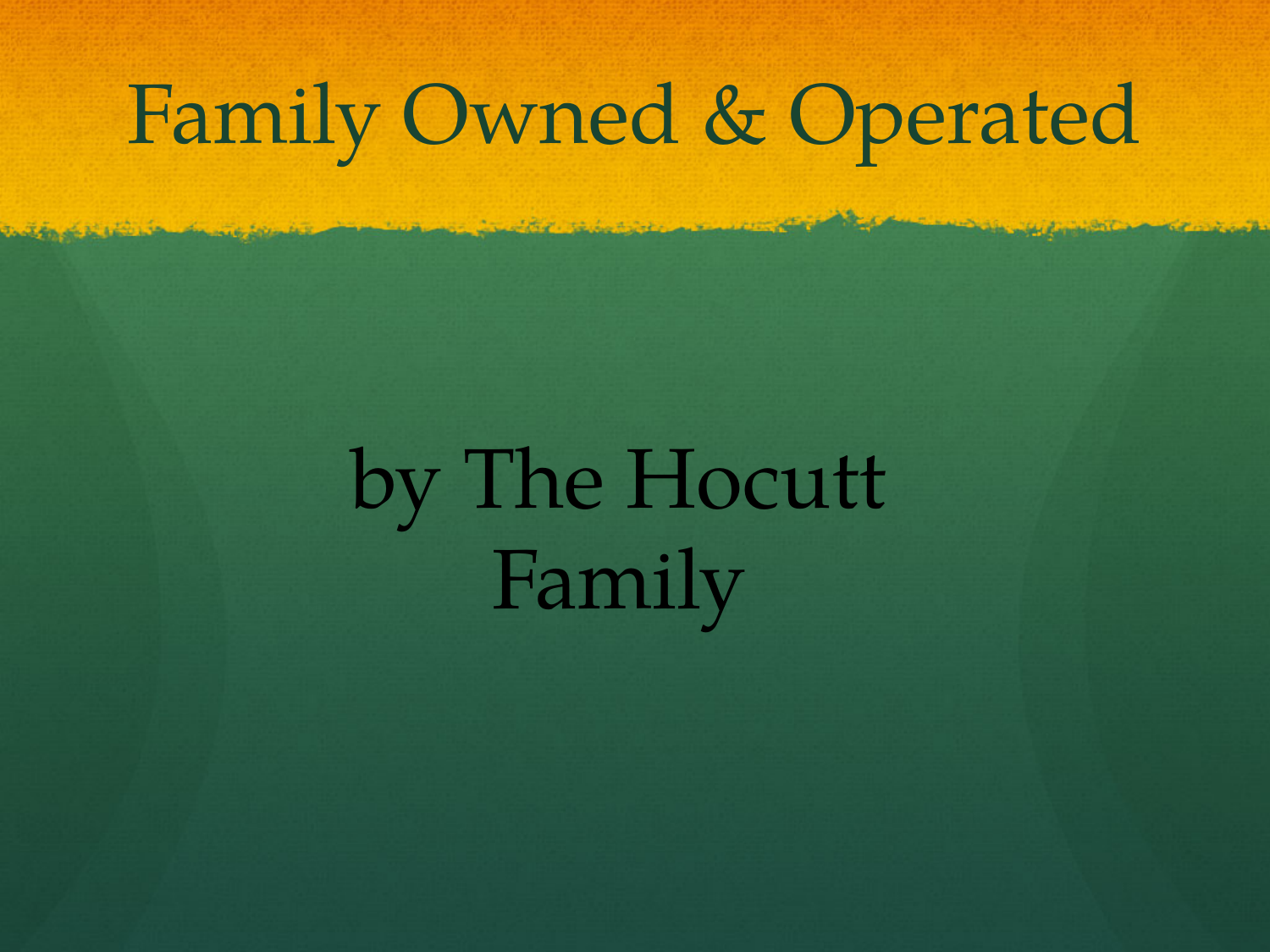

# Family Owned & Operated
by The Hocutt Family